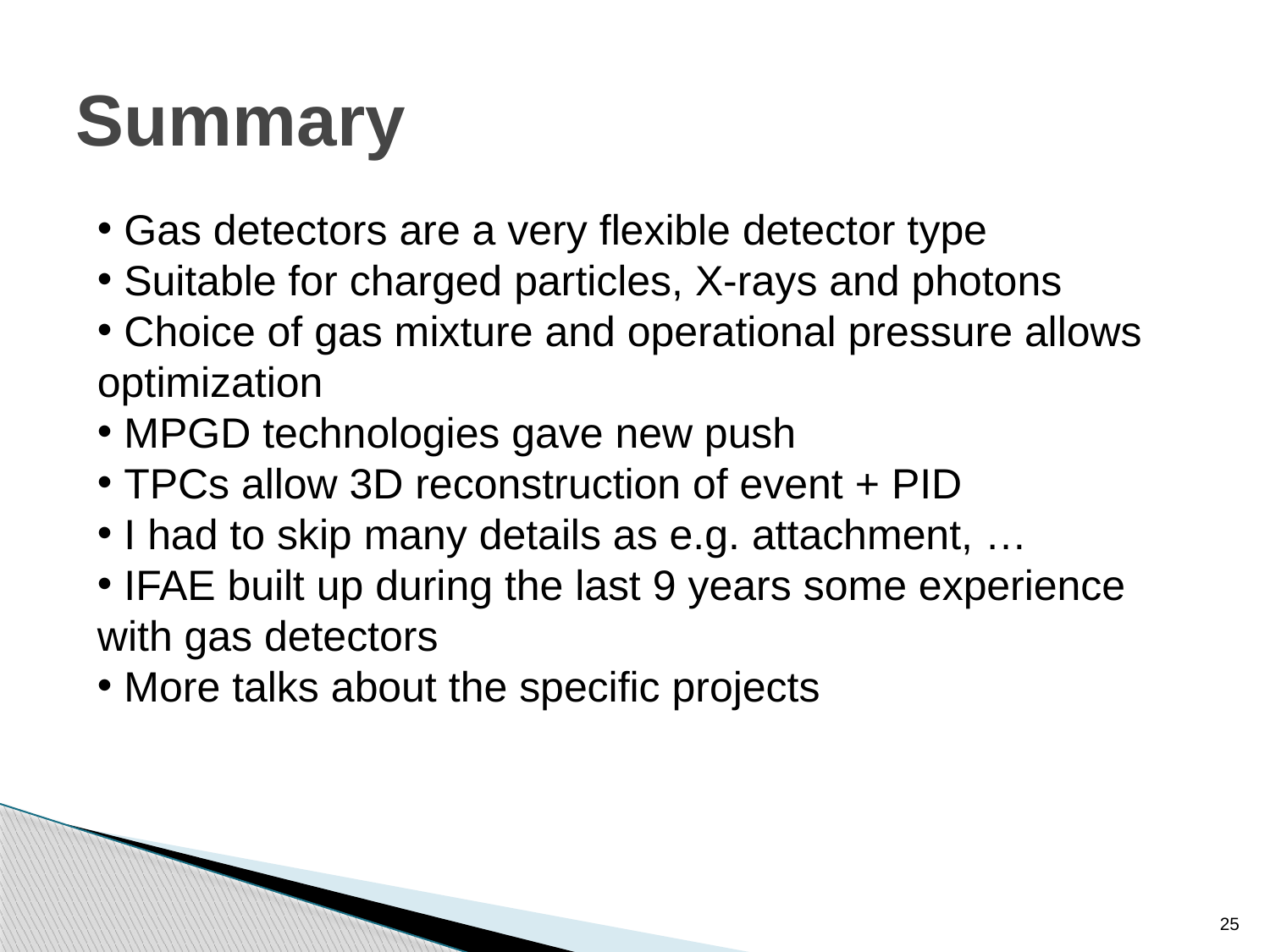

# Summary
 Gas detectors are a very flexible detector type
 Suitable for charged particles, X-rays and photons
 Choice of gas mixture and operational pressure allows optimization
 MPGD technologies gave new push
 TPCs allow 3D reconstruction of event + PID
 I had to skip many details as e.g. attachment, …
 IFAE built up during the last 9 years some experience with gas detectors
 More talks about the specific projects
25